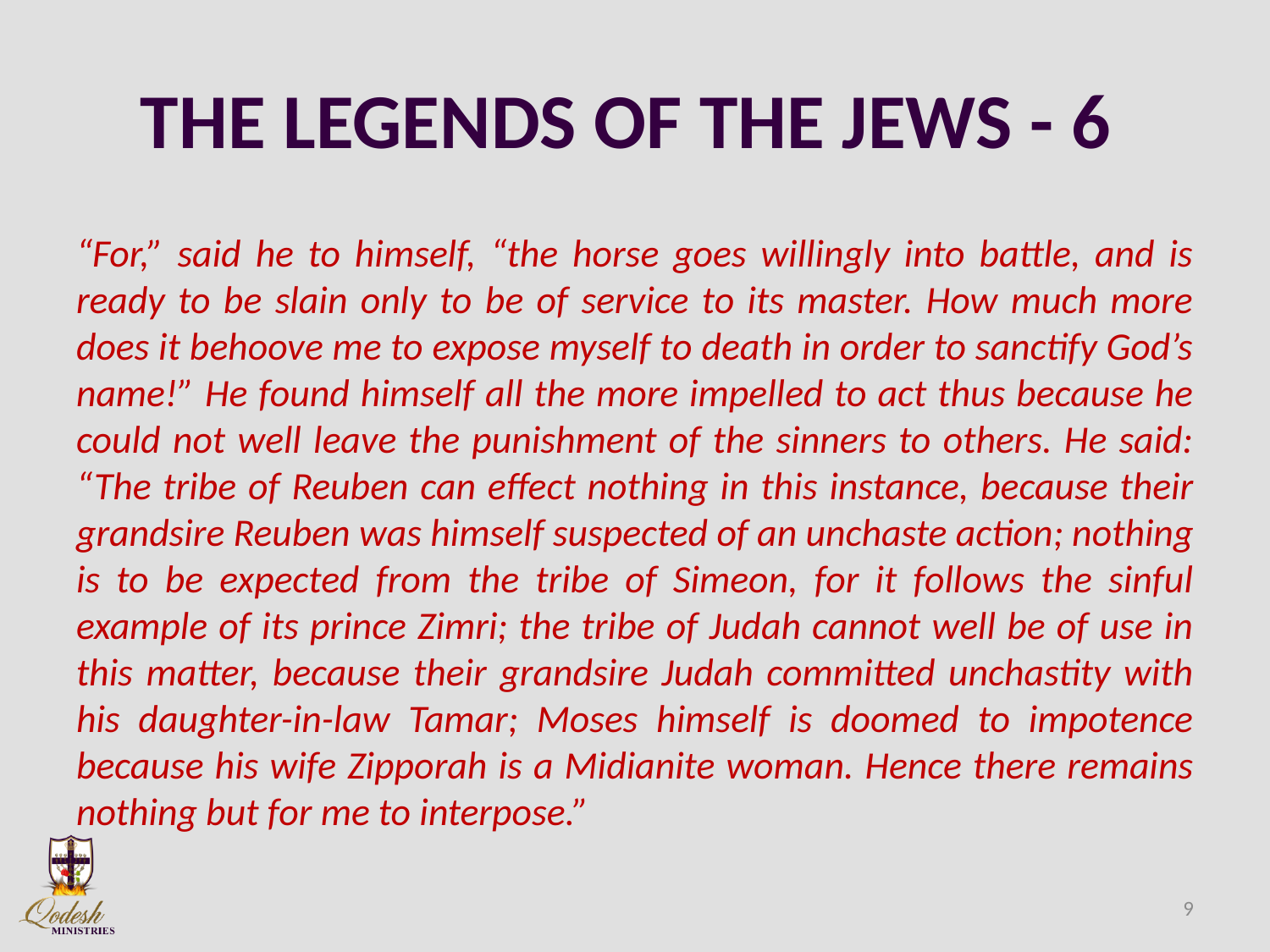

# THE LEGENDS OF THE JEWS - 6
“For,” said he to himself, “the horse goes willingly into battle, and is ready to be slain only to be of service to its master. How much more does it behoove me to expose myself to death in order to sanctify God’s name!” He found himself all the more impelled to act thus because he could not well leave the punishment of the sinners to others. He said: “The tribe of Reuben can effect nothing in this instance, because their grandsire Reuben was himself suspected of an unchaste action; nothing is to be expected from the tribe of Simeon, for it follows the sinful example of its prince Zimri; the tribe of Judah cannot well be of use in this matter, because their grandsire Judah committed unchastity with his daughter-in-law Tamar; Moses himself is doomed to impotence because his wife Zipporah is a Midianite woman. Hence there remains nothing but for me to interpose.”

9